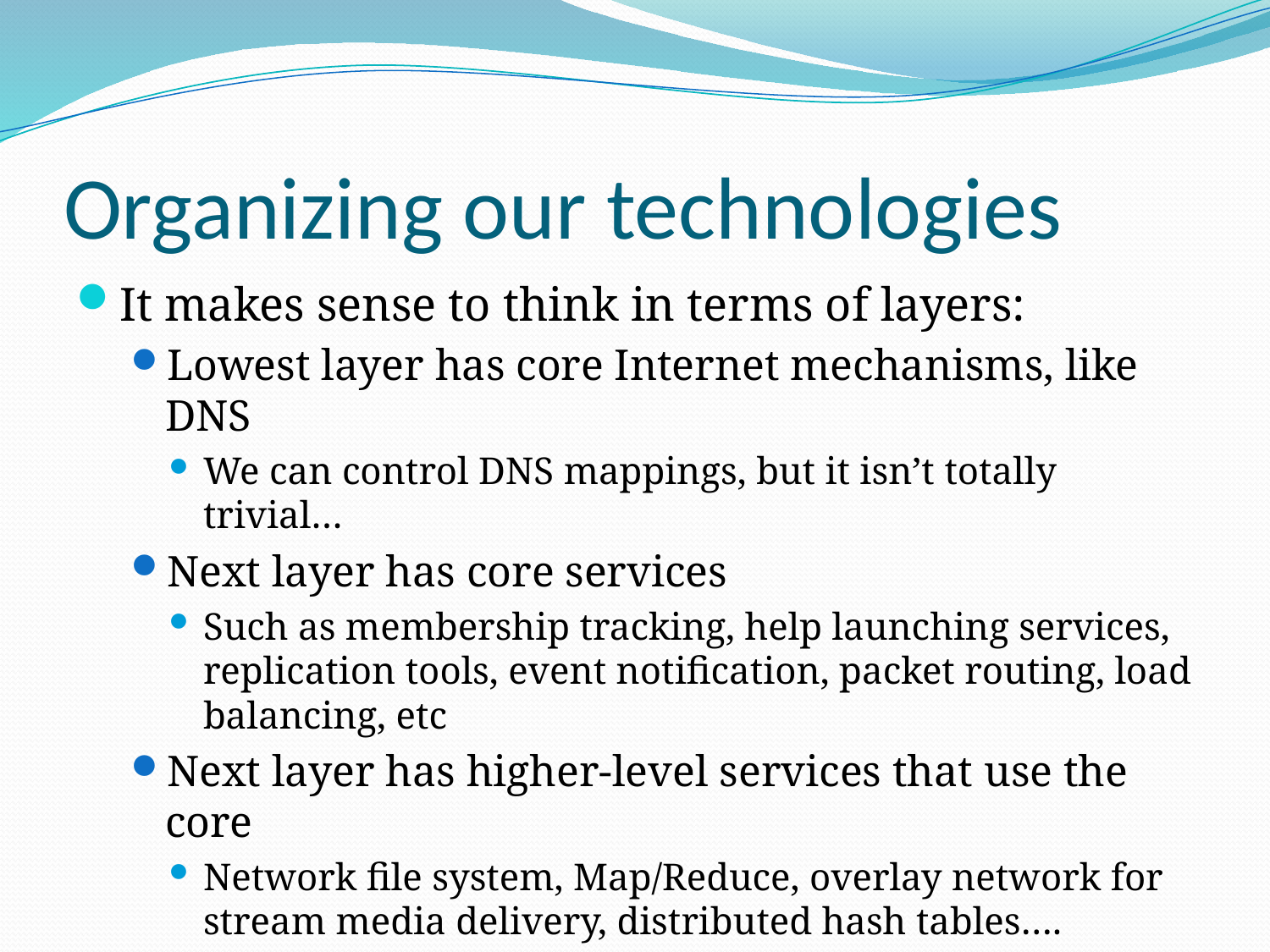

# Organizing our technologies
It makes sense to think in terms of layers:
Lowest layer has core Internet mechanisms, like DNS
We can control DNS mappings, but it isn’t totally trivial…
Next layer has core services
Such as membership tracking, help launching services, replication tools, event notification, packet routing, load balancing, etc
Next layer has higher-level services that use the core
Network file system, Map/Reduce, overlay network for stream media delivery, distributed hash tables….
Applications reside “on top”